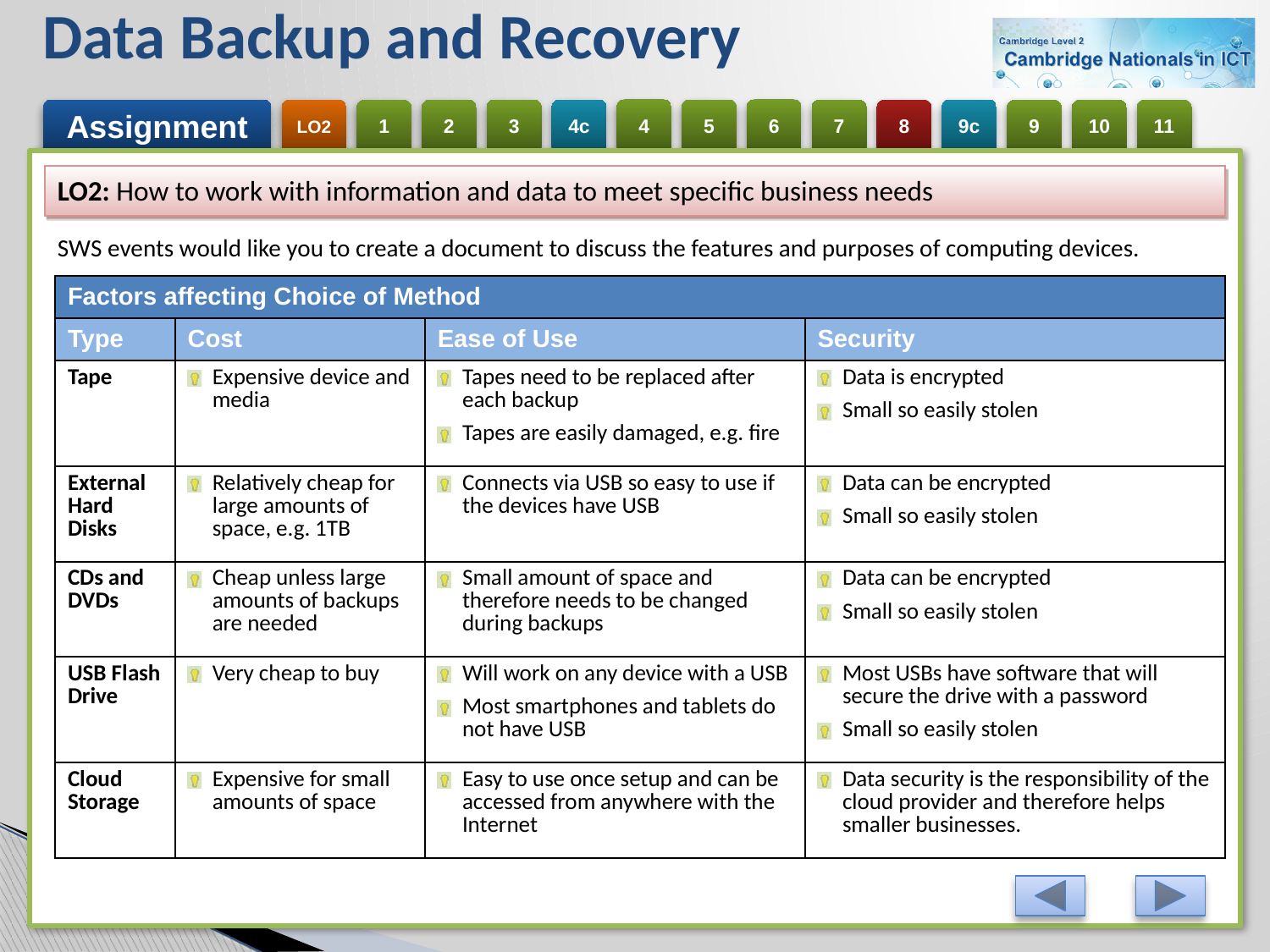

# Data Backup and Recovery

LO2: How to work with information and data to meet specific business needs
SWS events would like you to create a document to discuss the features and purposes of computing devices.
| Factors affecting Choice of Method |  |  |  |
| --- | --- | --- | --- |
| Type | Cost | Ease of Use | Security |
| Tape | Expensive device and media | Tapes need to be replaced after each backup Tapes are easily damaged, e.g. fire | Data is encrypted Small so easily stolen |
| External Hard Disks | Relatively cheap for large amounts of space, e.g. 1TB | Connects via USB so easy to use if the devices have USB | Data can be encrypted Small so easily stolen |
| CDs and DVDs | Cheap unless large amounts of backups are needed | Small amount of space and therefore needs to be changed during backups | Data can be encrypted Small so easily stolen |
| USB Flash Drive | Very cheap to buy | Will work on any device with a USB Most smartphones and tablets do not have USB | Most USBs have software that will secure the drive with a password Small so easily stolen |
| Cloud Storage | Expensive for small amounts of space | Easy to use once setup and can be accessed from anywhere with the Internet | Data security is the responsibility of the cloud provider and therefore helps smaller businesses. |